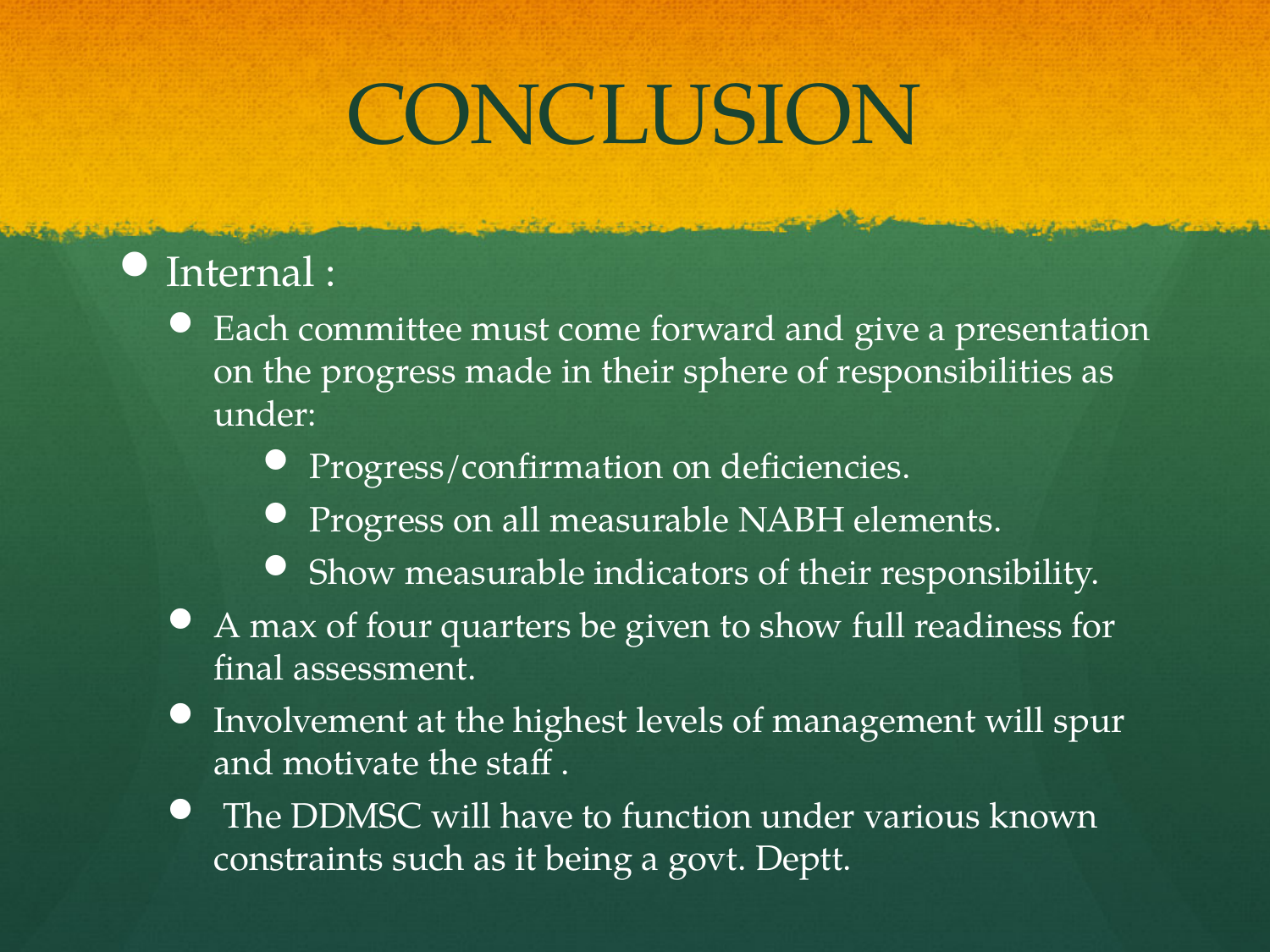

# CONCLUSION
Internal :
Each committee must come forward and give a presentation on the progress made in their sphere of responsibilities as under:
Progress/confirmation on deficiencies.
Progress on all measurable NABH elements.
Show measurable indicators of their responsibility.
A max of four quarters be given to show full readiness for final assessment.
Involvement at the highest levels of management will spur and motivate the staff .
 The DDMSC will have to function under various known constraints such as it being a govt. Deptt.